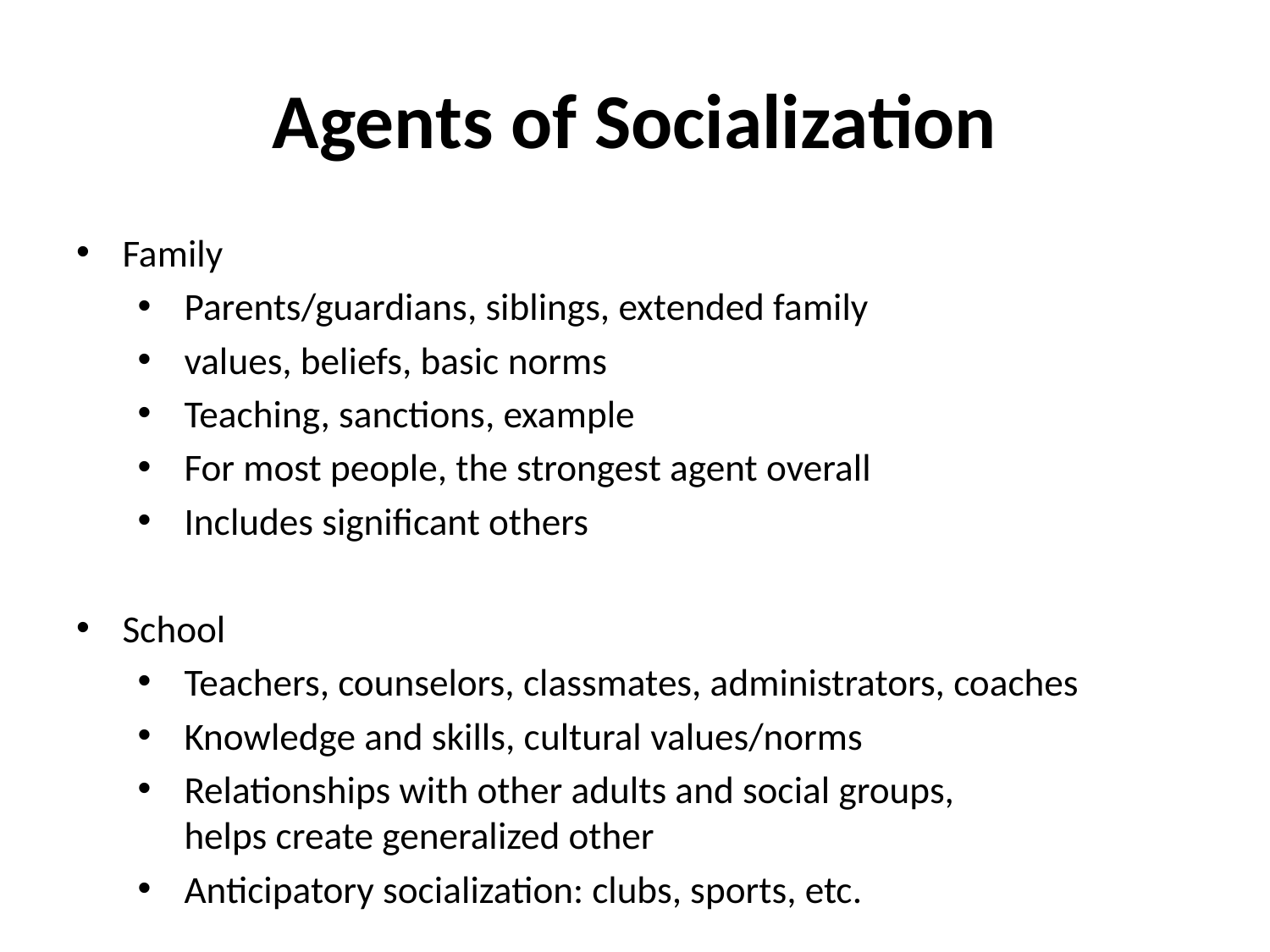

# Agents of Socialization

Family
Parents/guardians, siblings, extended family
values, beliefs, basic norms
Teaching, sanctions, example
For most people, the strongest agent overall
Includes significant others

School
Teachers, counselors, classmates, administrators, coaches
Knowledge and skills, cultural values/norms
Relationships with other adults and social groups,
helps create generalized other
Anticipatory socialization: clubs, sports, etc.